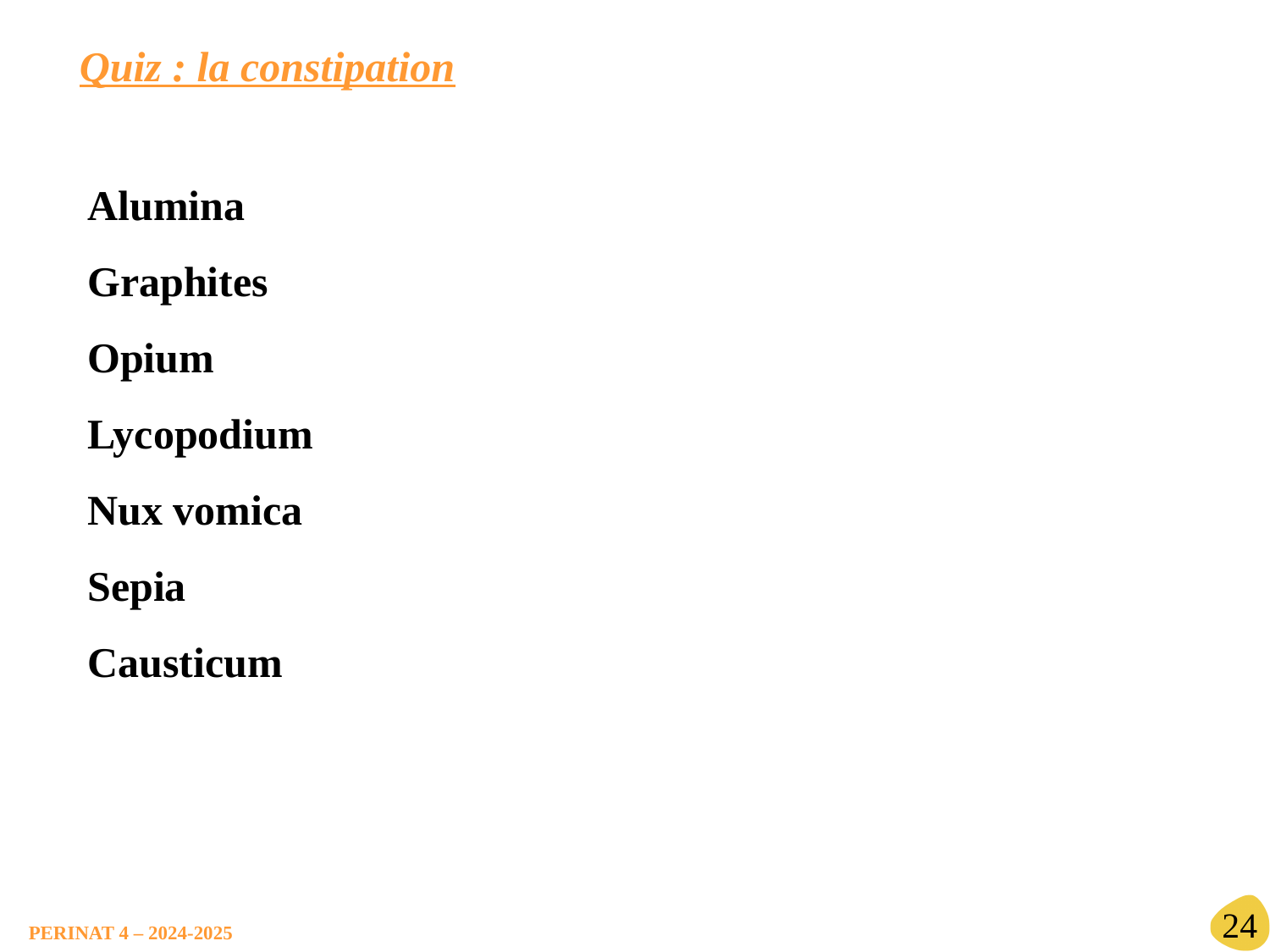

# Quiz : la constipation
Alumina
Graphites
Opium
Lycopodium
Nux vomica
Sepia
Causticum